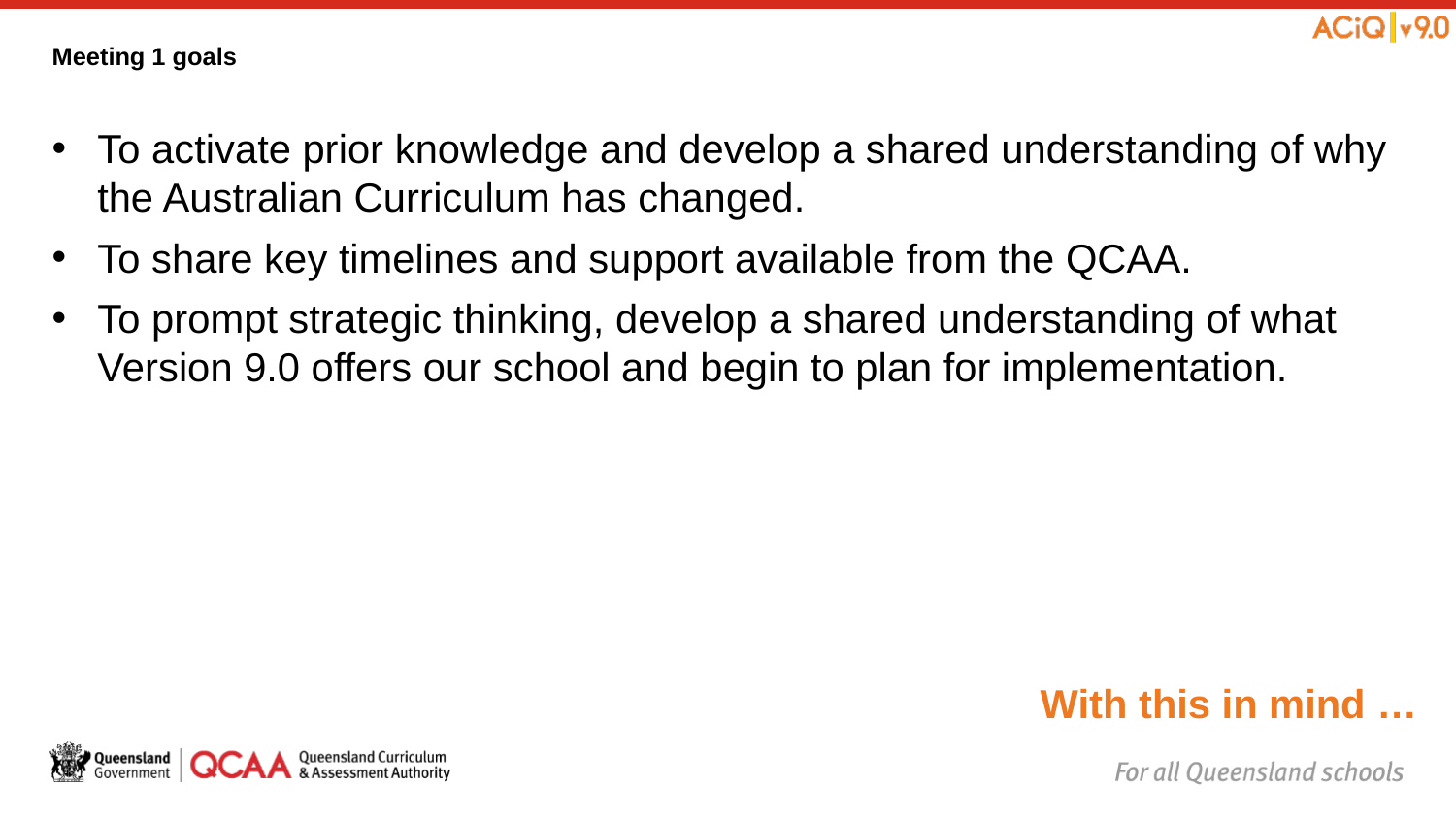

# Meeting 1 goals
To activate prior knowledge and develop a shared understanding of why the Australian Curriculum has changed.
To share key timelines and support available from the QCAA.
To prompt strategic thinking, develop a shared understanding of what Version 9.0 offers our school and begin to plan for implementation.
With this in mind …